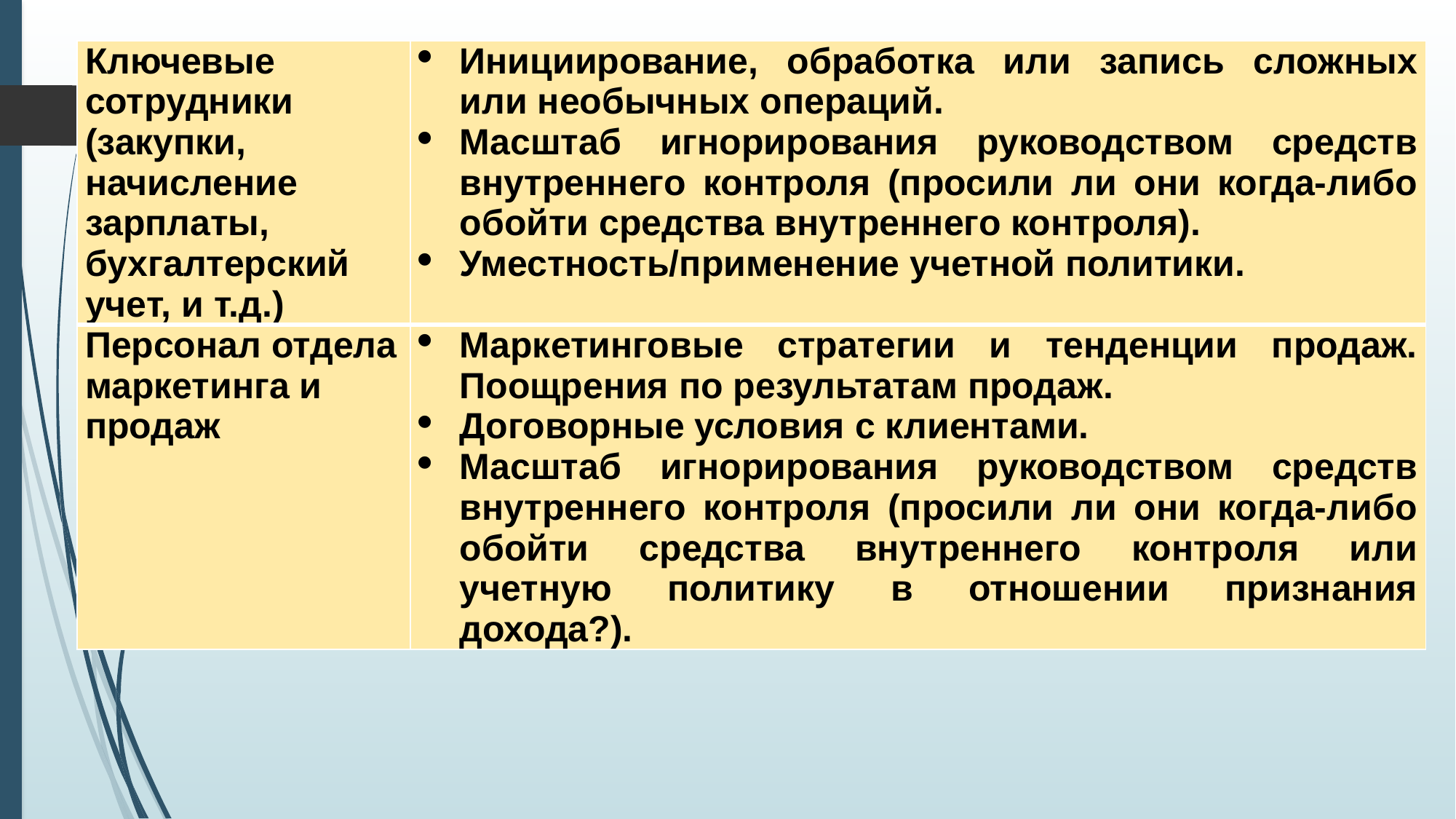

| Ключевые сотрудники (закупки, начисление зарплаты, бухгалтерский учет, и т.д.) | Инициирование, обработка или запись сложных или необычных операций. Масштаб игнорирования руководством средств внутреннего контроля (просили ли они когда-либо обойти средства внутреннего контроля). Уместность/применение учетной политики. |
| --- | --- |
| Персонал отдела маркетинга и продаж | Маркетинговые стратегии и тенденции продаж. Поощрения по результатам продаж. Договорные условия с клиентами. Масштаб игнорирования руководством средств внутреннего контроля (просили ли они когда-либо обойти средства внутреннего контроля или учетную политику в отношении признания дохода?). |